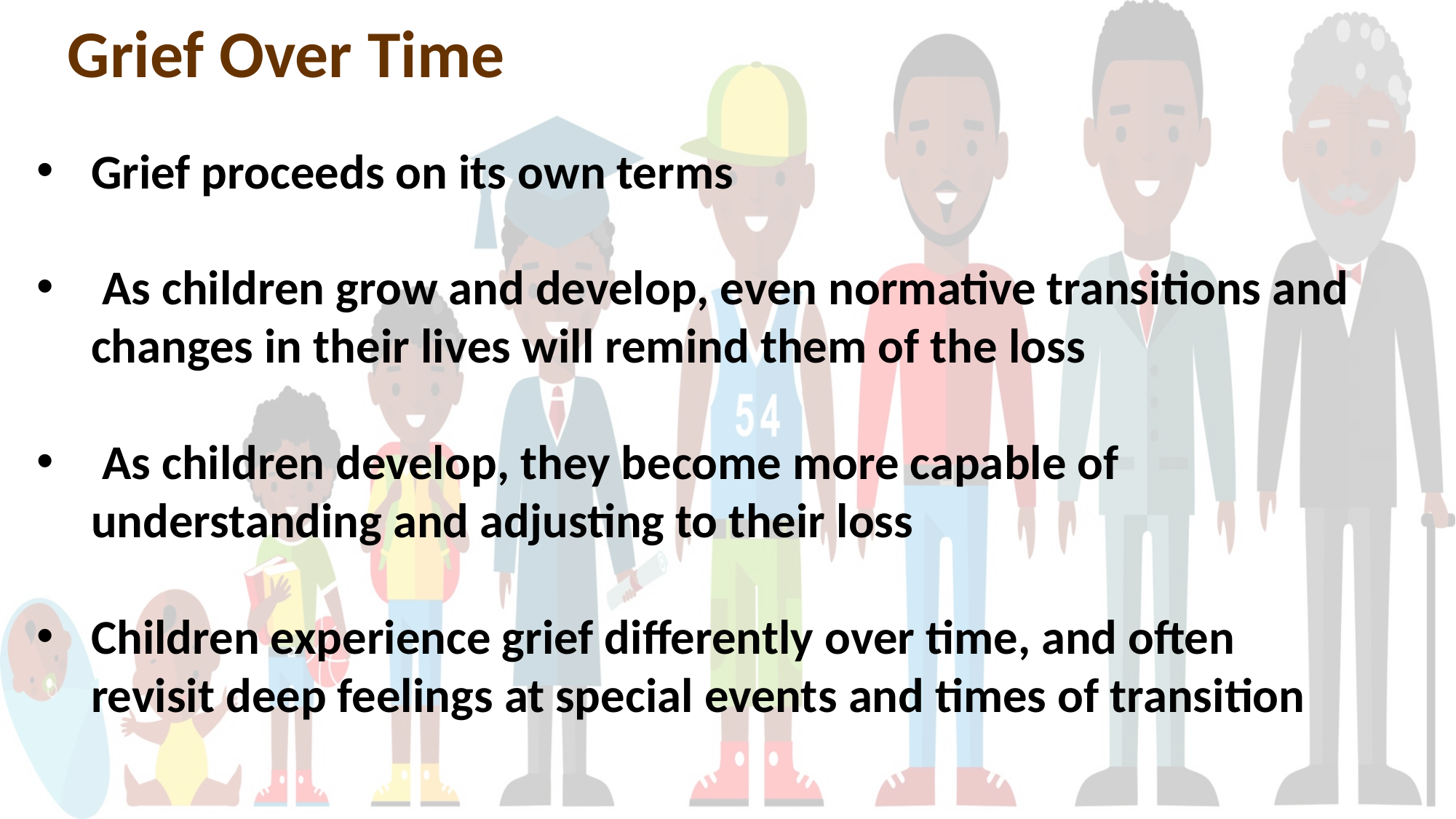

# Grief Over Time
Grief proceeds on its own terms

 As children grow and develop, even normative transitions and changes in their lives will remind them of the loss

 As children develop, they become more capable of understanding and adjusting to their loss

Children experience grief differently over time, and often revisit deep feelings at special events and times of transition